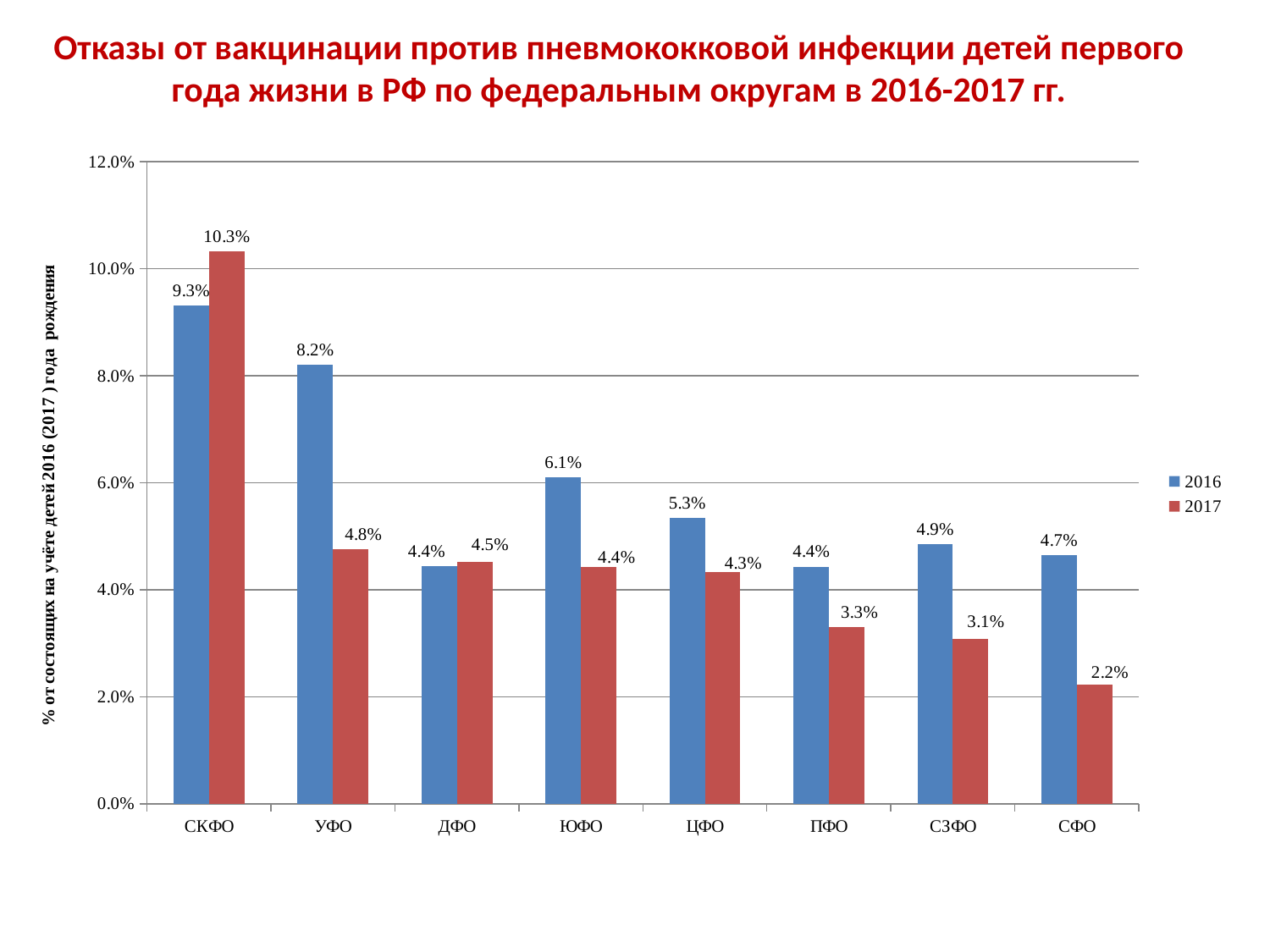

# Отказы от вакцинации против пневмококковой инфекции детей первого года жизни в РФ по федеральным округам в 2016-2017 гг.

### Chart

| Category | 2016 | 2017 |
|---|---|---|
| СКФО | 0.09308333333333337 | 0.10331666666666668 |
| УФО | 0.08211666666666673 | 0.04755 |
| ДФО | 0.04433333333333343 | 0.04511111111111112 |
| ЮФО | 0.061062500000000026 | 0.044287499999999994 |
| ЦФО | 0.053470588235294096 | 0.04327058823529407 |
| ПФО | 0.04431826648815415 | 0.03295765907305579 |
| СЗФО | 0.048536363636363676 | 0.03084545454545457 |
| СФО | 0.0465090909090909 | 0.02230000000000001 |